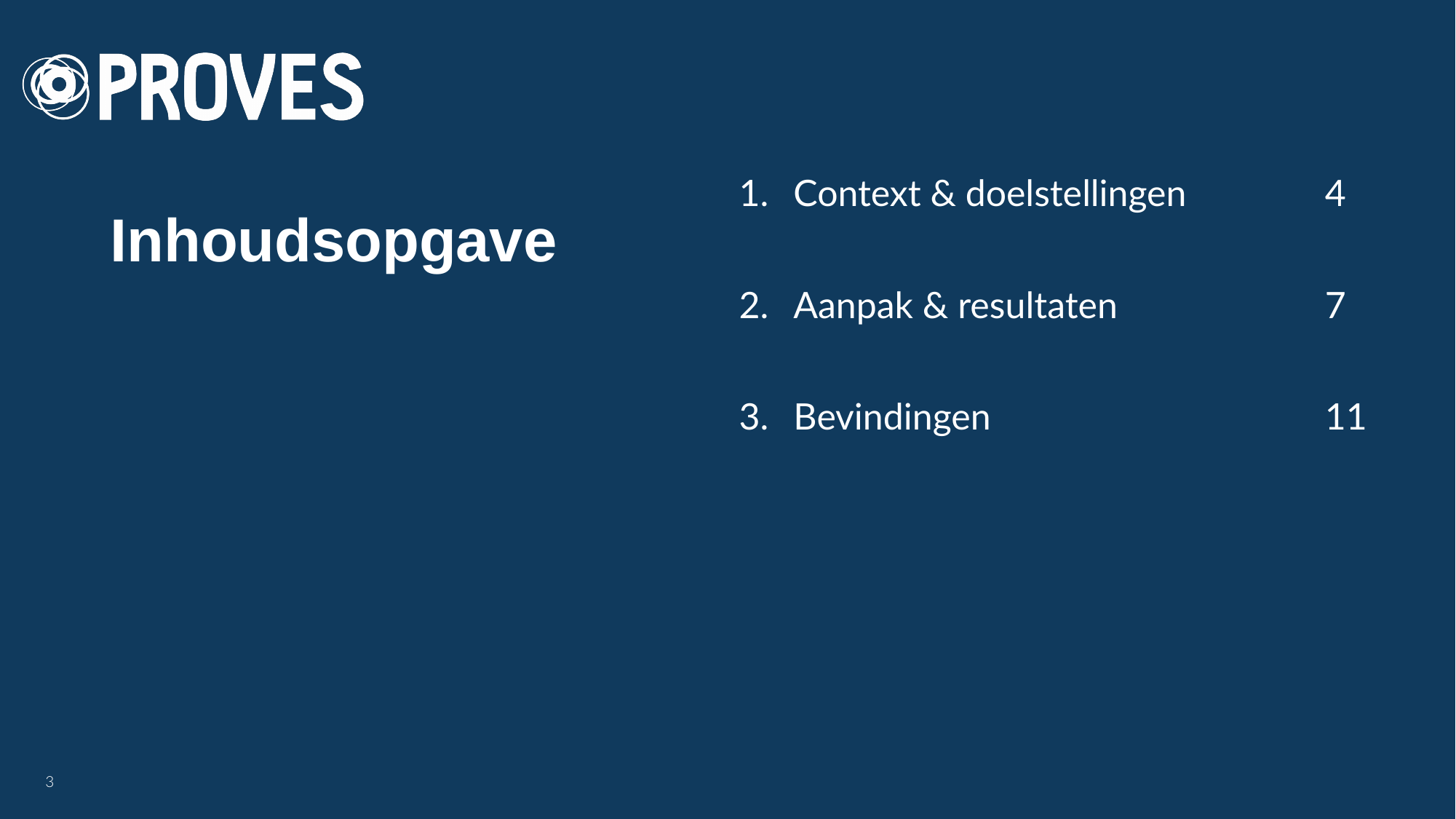

| 1. | Context & doelstellingen | 4 |
| --- | --- | --- |
| 2. | Aanpak & resultaten | 7 |
| 3. | Bevindingen | 11 |
# Inhoudsopgave
3